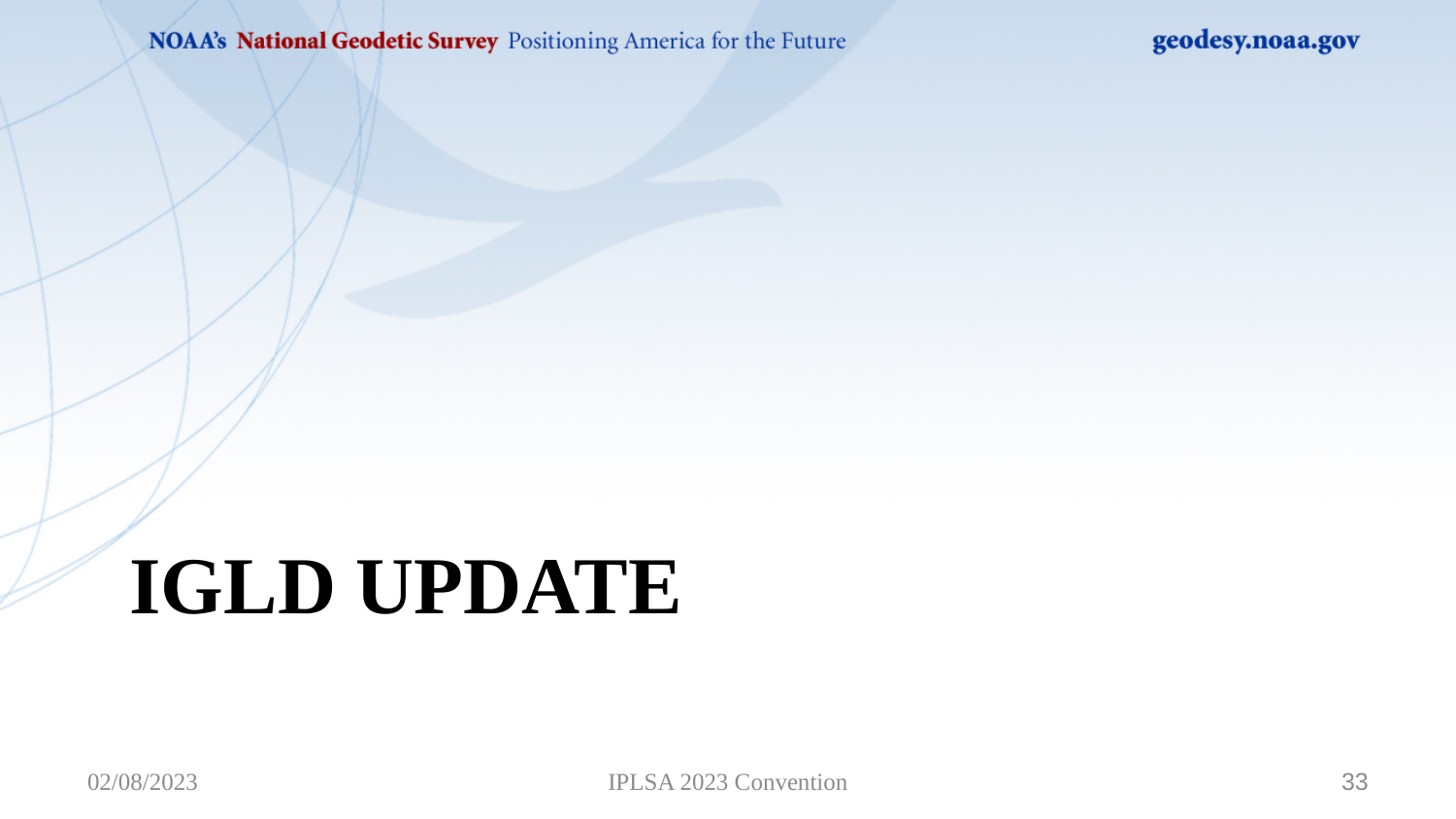

# IGLD Update
02/08/2023
IPLSA 2023 Convention
33